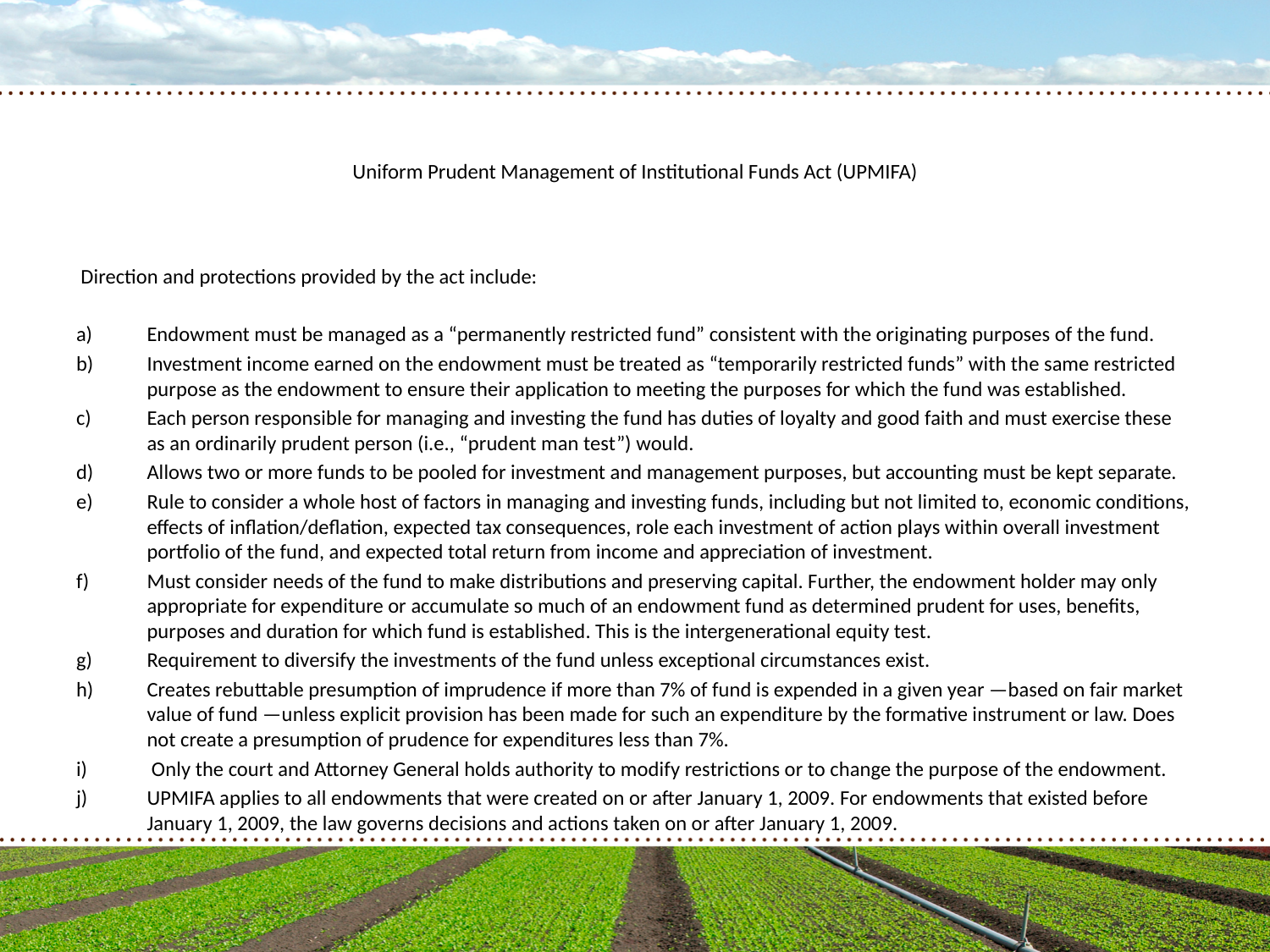

# Uniform Prudent Management of Institutional Funds Act (UPMIFA)
 Direction and protections provided by the act include:

Endowment must be managed as a “permanently restricted fund” consistent with the originating purposes of the fund.
Investment income earned on the endowment must be treated as “temporarily restricted funds” with the same restricted purpose as the endowment to ensure their application to meeting the purposes for which the fund was established.
Each person responsible for managing and investing the fund has duties of loyalty and good faith and must exercise these as an ordinarily prudent person (i.e., “prudent man test”) would.
Allows two or more funds to be pooled for investment and management purposes, but accounting must be kept separate.
Rule to consider a whole host of factors in managing and investing funds, including but not limited to, economic conditions, effects of inflation/deflation, expected tax consequences, role each investment of action plays within overall investment portfolio of the fund, and expected total return from income and appreciation of investment.
Must consider needs of the fund to make distributions and preserving capital. Further, the endowment holder may only appropriate for expenditure or accumulate so much of an endowment fund as determined prudent for uses, benefits, purposes and duration for which fund is established. This is the intergenerational equity test.
Requirement to diversify the investments of the fund unless exceptional circumstances exist.
Creates rebuttable presumption of imprudence if more than 7% of fund is expended in a given year —based on fair market value of fund —unless explicit provision has been made for such an expenditure by the formative instrument or law. Does not create a presumption of prudence for expenditures less than 7%.
 Only the court and Attorney General holds authority to modify restrictions or to change the purpose of the endowment.
UPMIFA applies to all endowments that were created on or after January 1, 2009. For endowments that existed before January 1, 2009, the law governs decisions and actions taken on or after January 1, 2009.